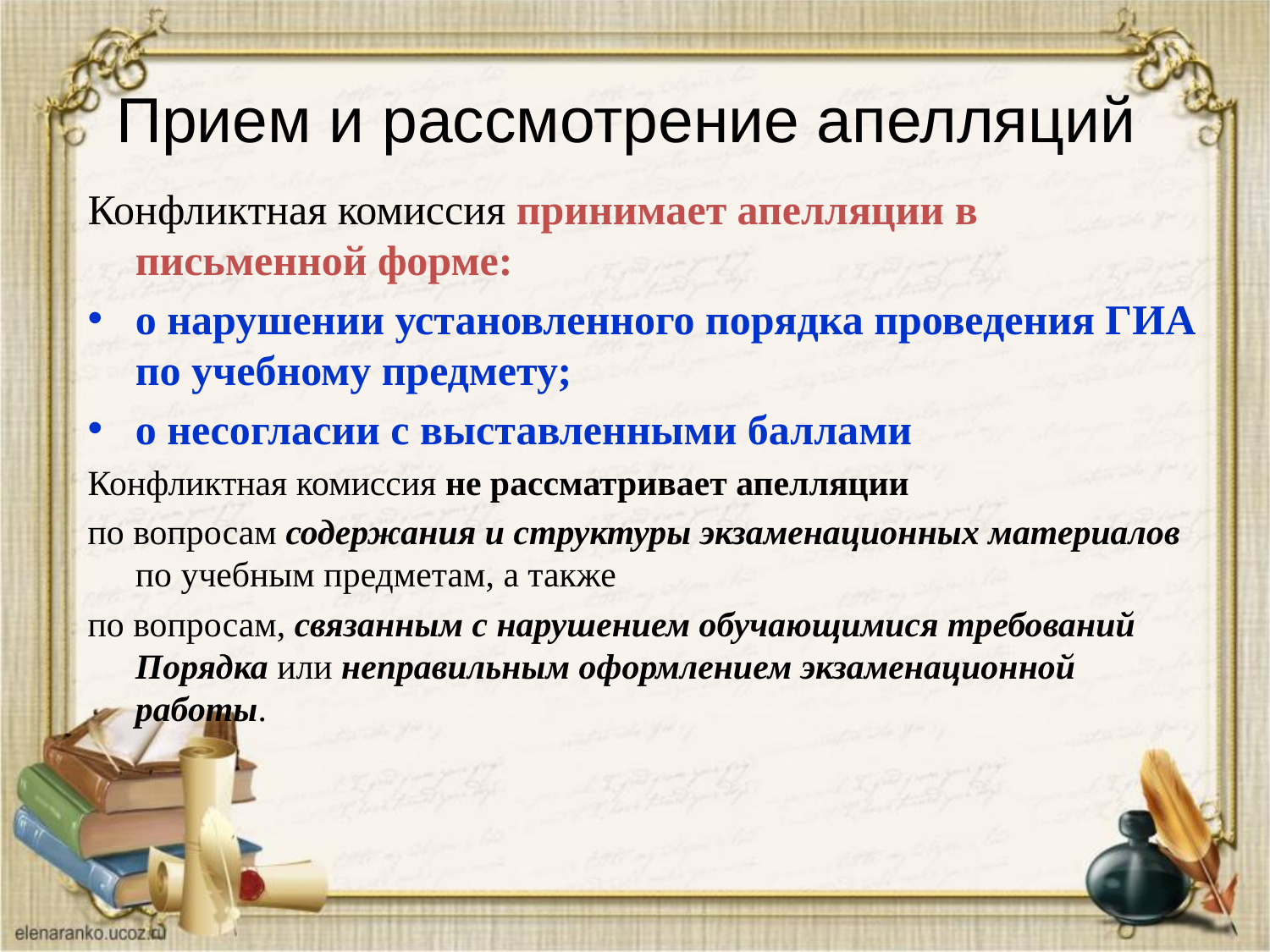

# Прием и рассмотрение апелляций
Конфликтная комиссия принимает апелляции в письменной форме:
о нарушении установленного порядка проведения ГИА по учебному предмету;
о несогласии с выставленными баллами
Конфликтная комиссия не рассматривает апелляции
по вопросам содержания и структуры экзаменационных материалов по учебным предметам, а также
по вопросам, связанным с нарушением обучающимися требований Порядка или неправильным оформлением экзаменационной работы.